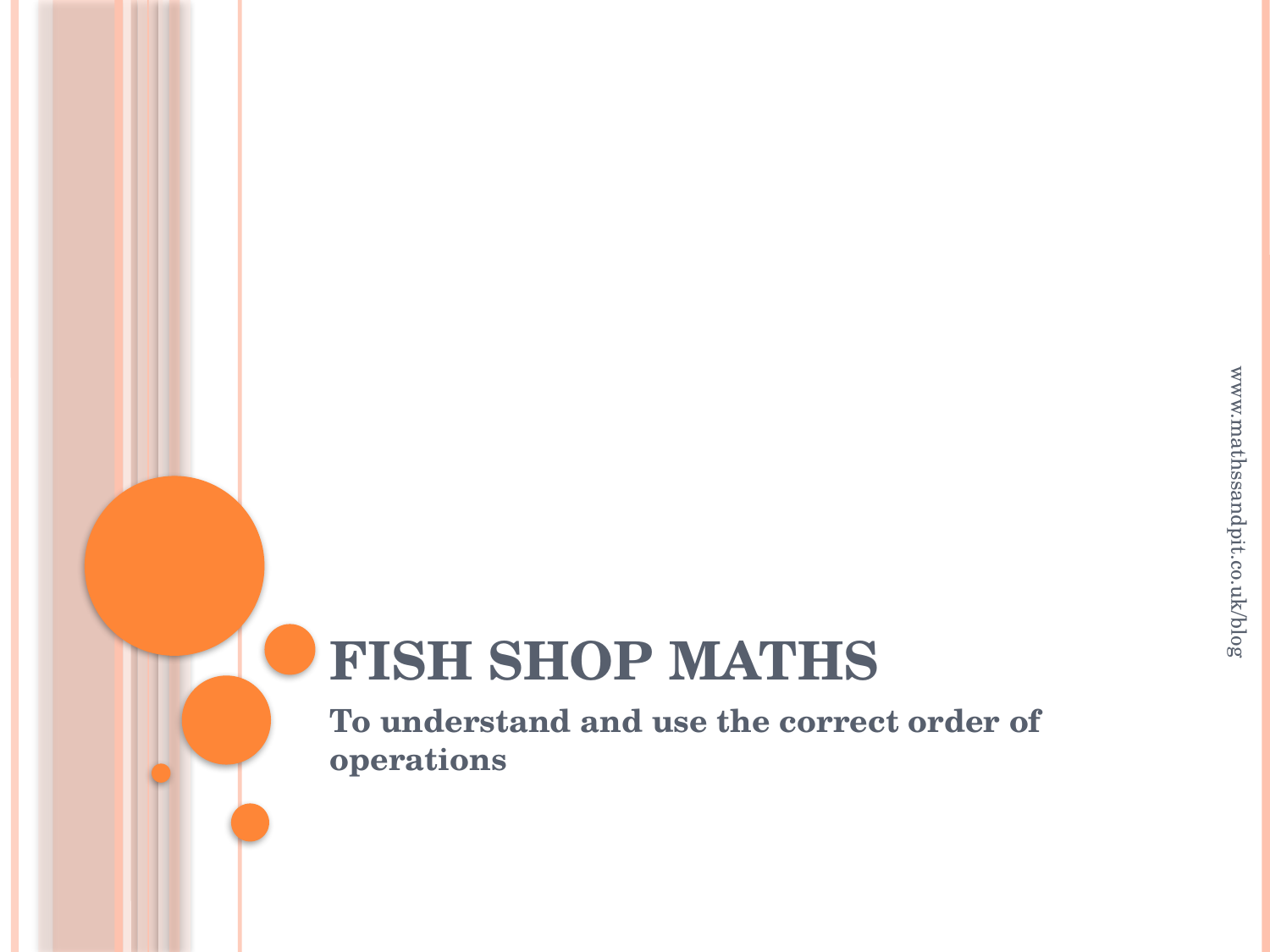

# Fish Shop Maths
www.mathssandpit.co.uk/blog
To understand and use the correct order of operations